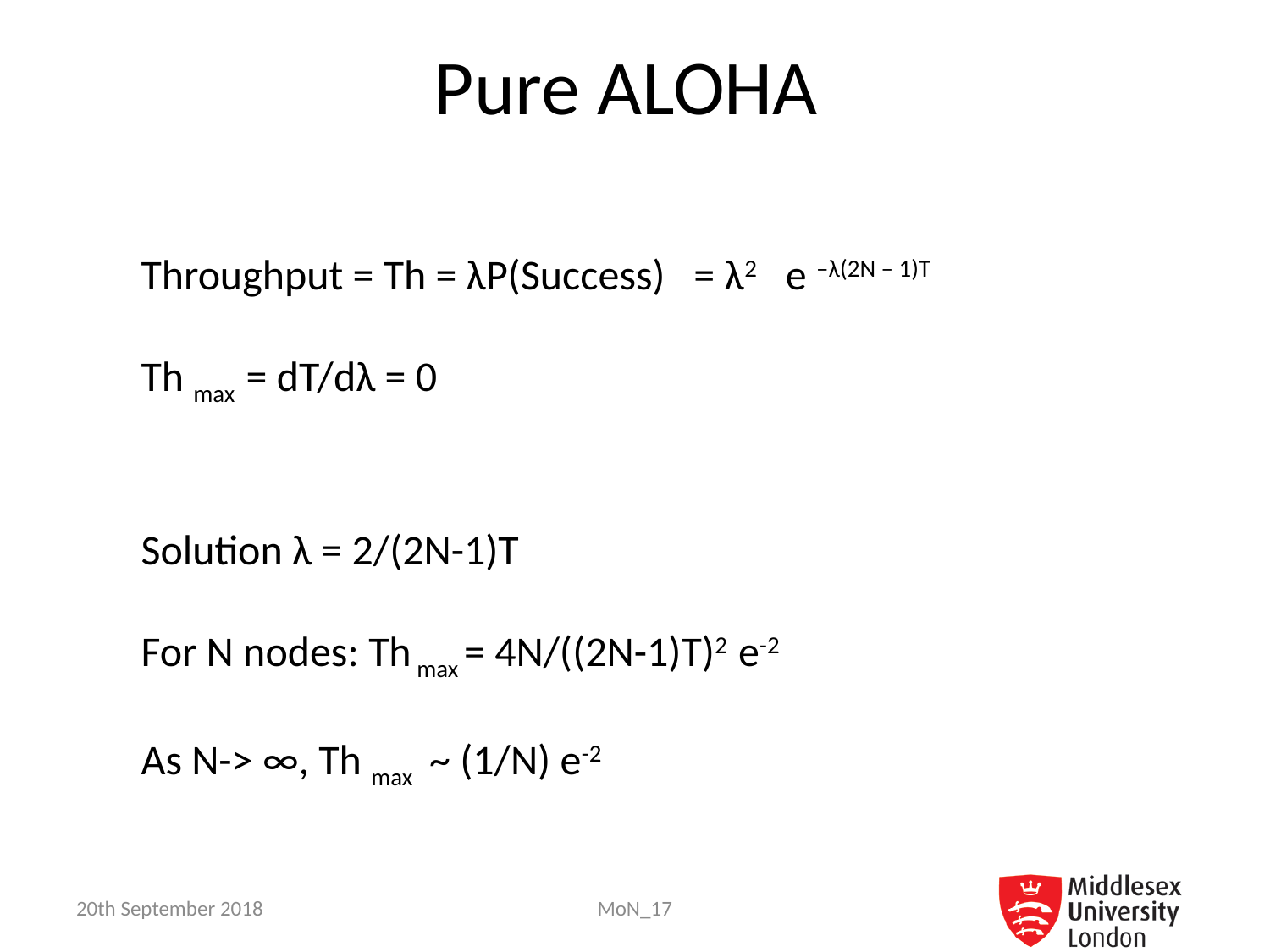

# Pure ALOHA
Throughput = Th = λP(Success)   = λ2   e –λ(2N – 1)T

Th max  = dT/dλ = 0

Solution λ = 2/(2N-1)T

For N nodes: Th max = 4N/((2N-1)T)2  e-2

As N-> ∞, Th max   ~ (1/N) e-2

20th September 2018
MoN_17